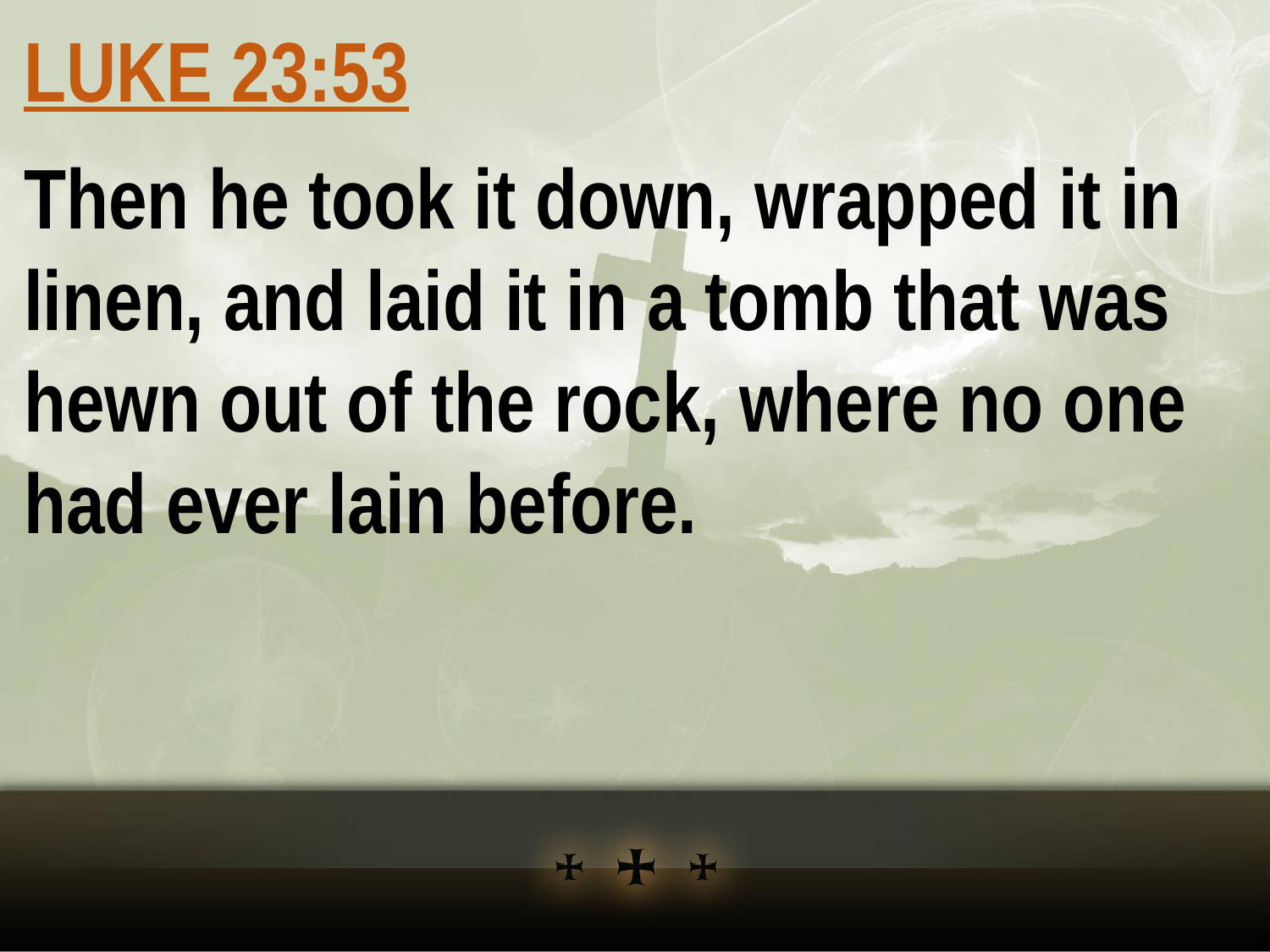

LUKE 23:53

Then he took it down, wrapped it in linen, and laid it in a tomb that was hewn out of the rock, where no one had ever lain before.